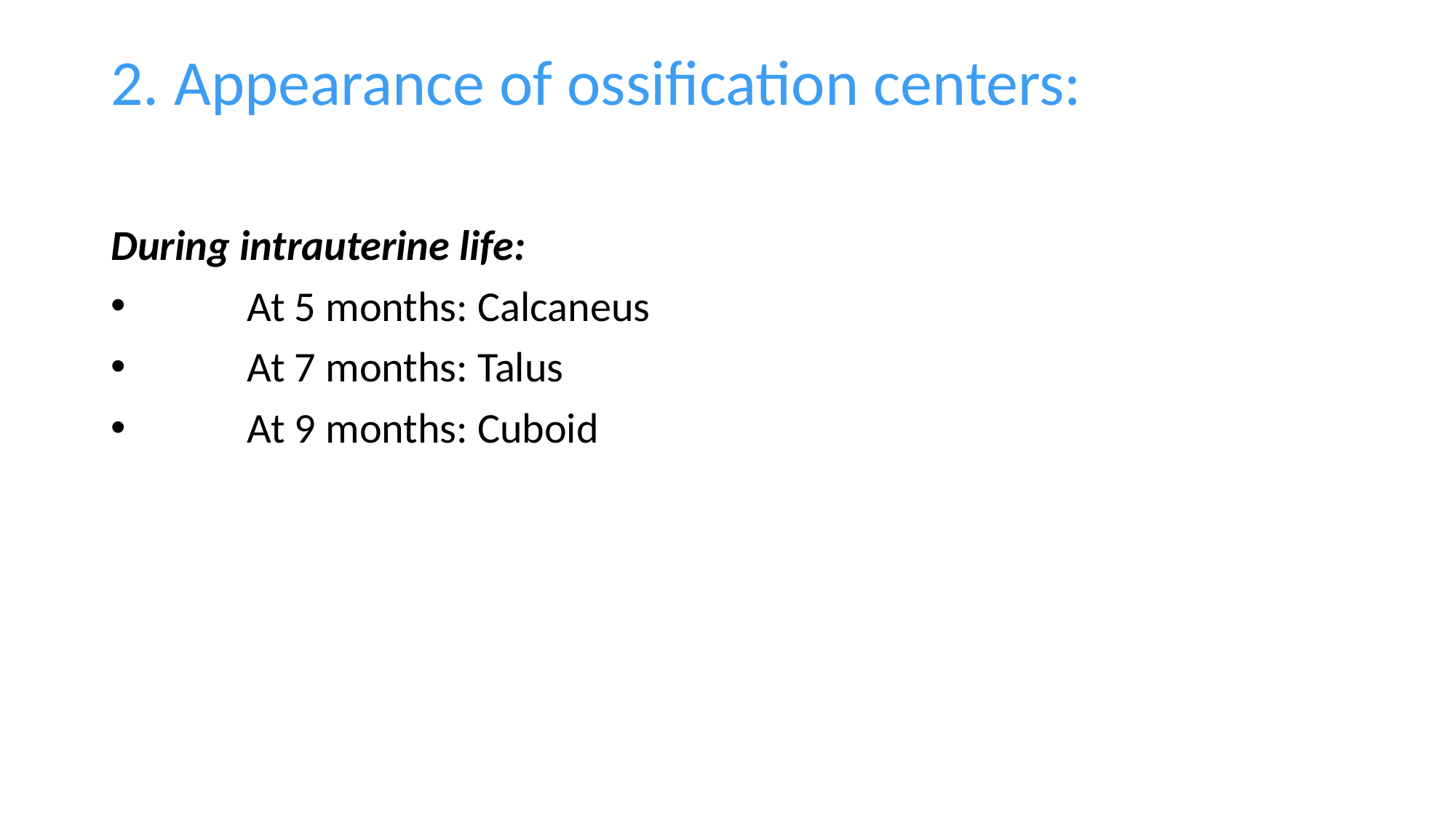

# 2. Appearance of ossification centers:
During intrauterine life:
	At 5 months: Calcaneus
 	At 7 months: Talus
	At 9 months: Cuboid